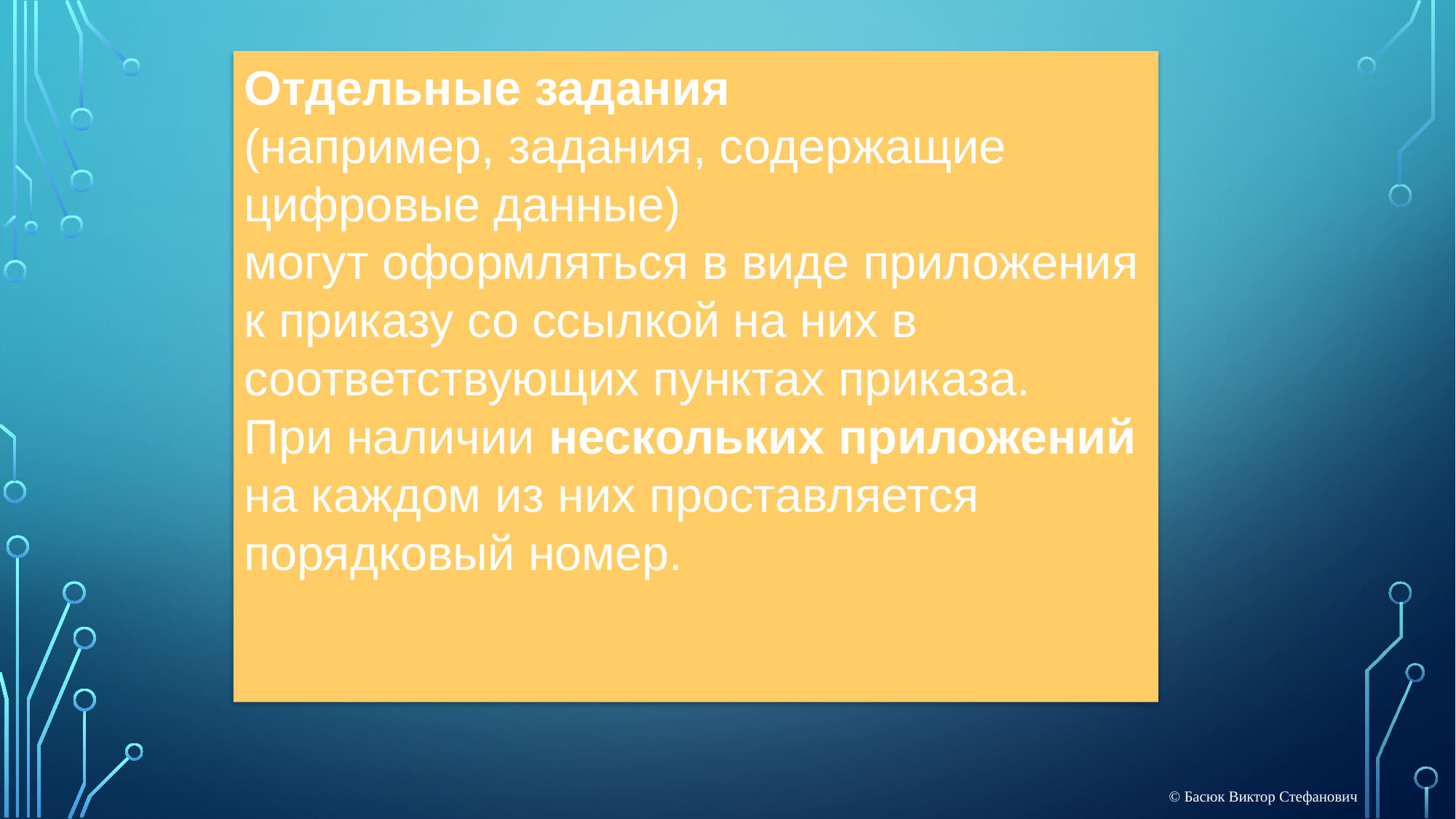

Отдельные задания
(например, задания, содержащие цифровые данные)
могут оформляться в виде приложения к приказу со ссылкой на них в соответствующих пунктах приказа.
При наличии нескольких приложений на каждом из них проставляется порядковый номер.

© Басюк Виктор Стефанович